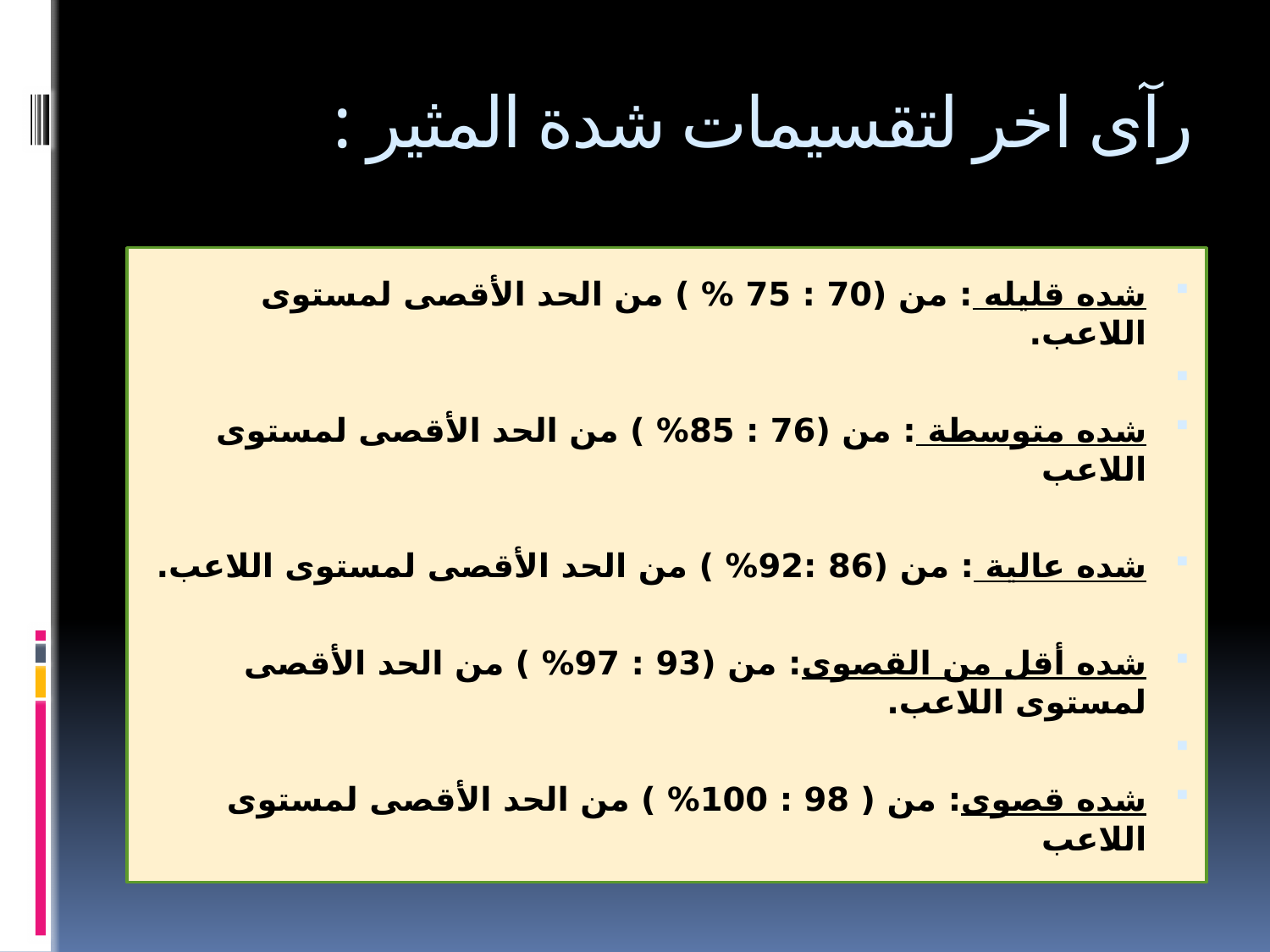

# رآى اخر لتقسيمات شدة المثير :
شده قليله : من (70 : 75 % ) من الحد الأقصى لمستوى اللاعب.

شده متوسطة : من (76 : 85% ) من الحد الأقصى لمستوى اللاعب

شده عالية : من (86 :92% ) من الحد الأقصى لمستوى اللاعب.

شده أقل من القصوى: من (93 : 97% ) من الحد الأقصى لمستوى اللاعب.

شده قصوى: من ( 98 : 100% ) من الحد الأقصى لمستوى اللاعب